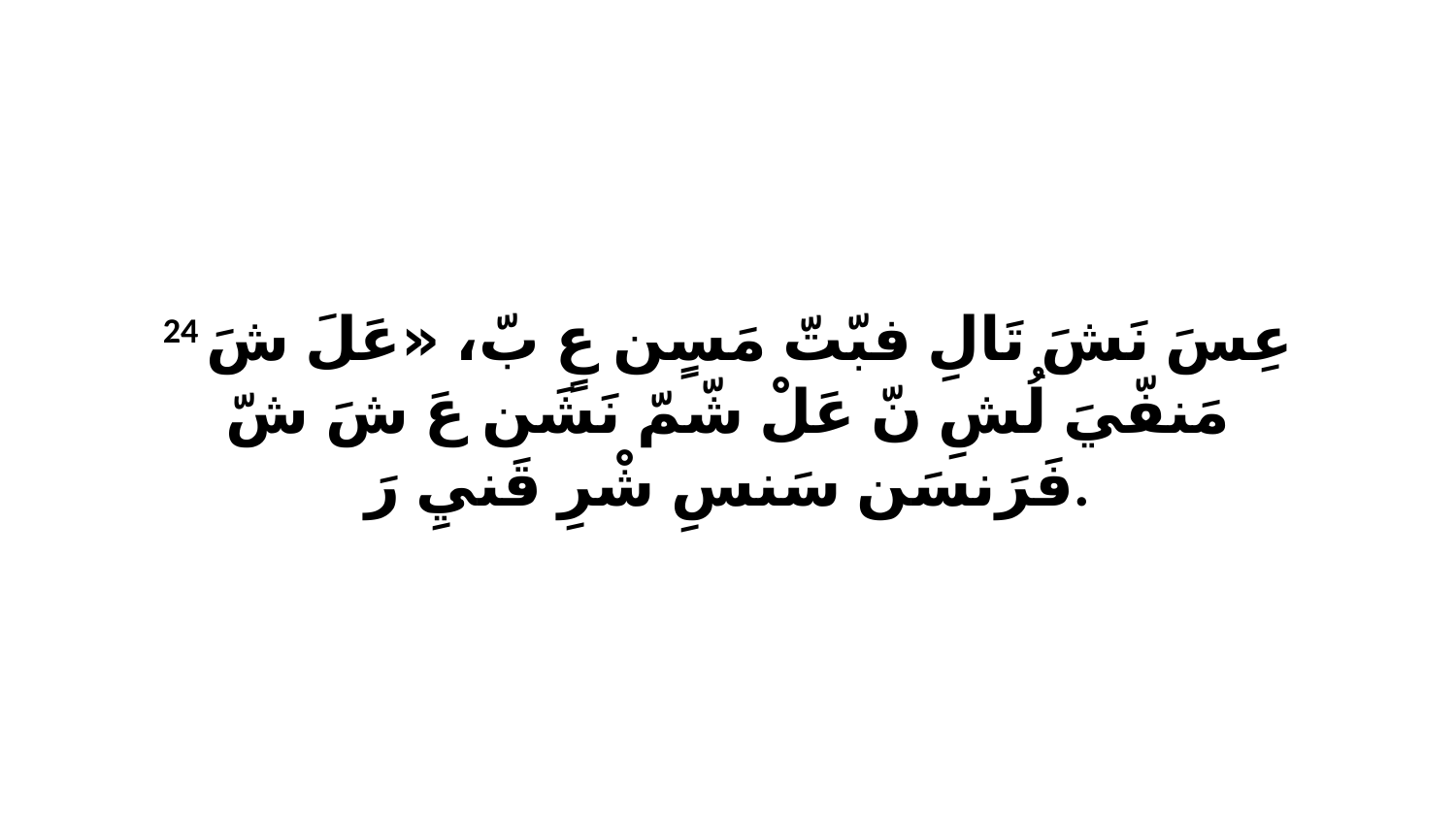

24 عِسَ نَشَ تَالِ فبّتّ مَسٍن عٍ بّ، «عَلَ شَ مَنفّيَ لُشِ نّ عَلْ شّمّ نَشَن عَ شَ شّ فَرَنسَن سَنسِ شْرِ قَنيِ رَ.